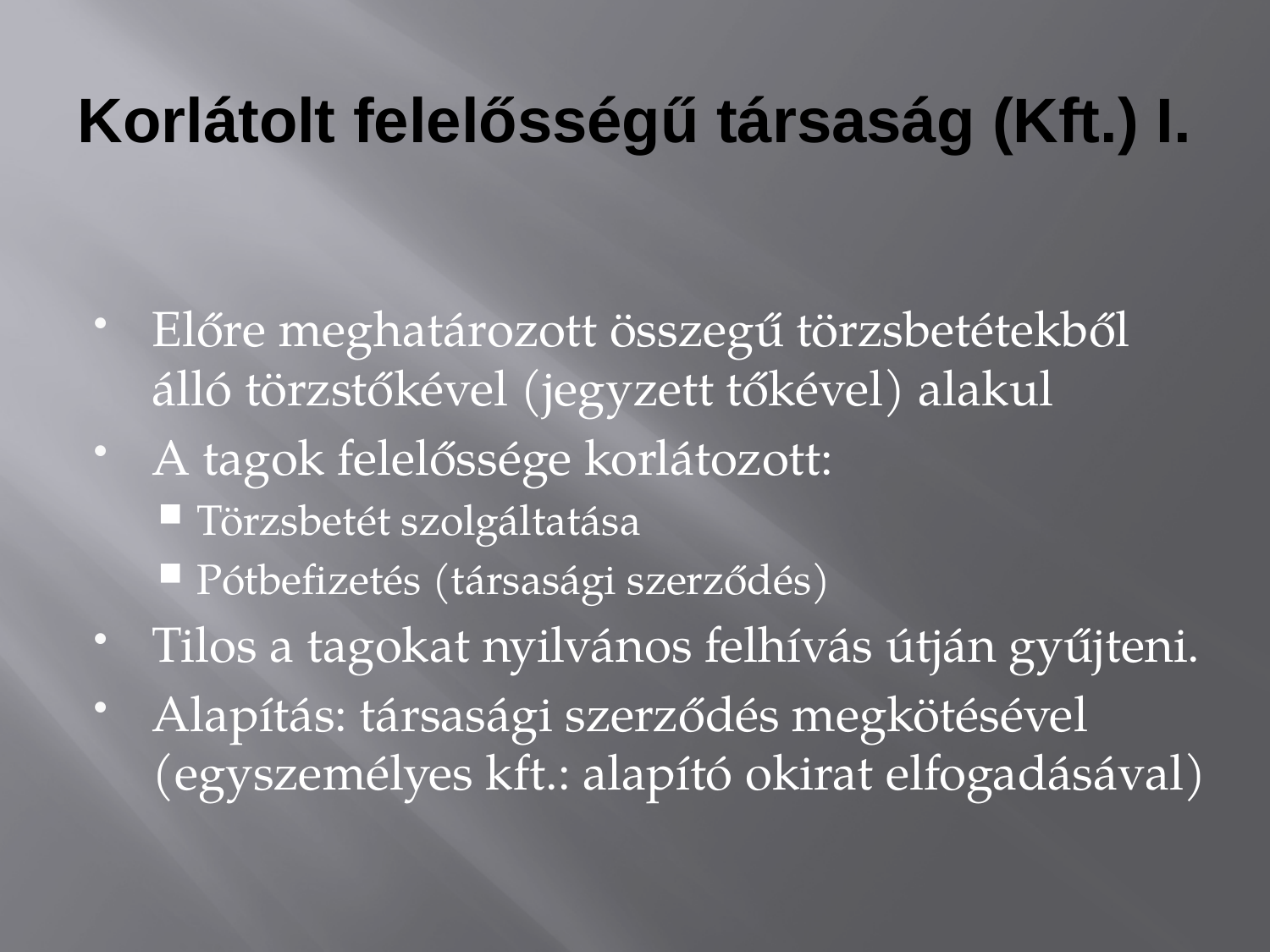

# Korlátolt felelősségű társaság (Kft.) I.

Előre meghatározott összegű törzsbetétekből álló törzstőkével (jegyzett tőkével) alakul
A tagok felelőssége korlátozott:
Törzsbetét szolgáltatása
Pótbefizetés (társasági szerződés)
Tilos a tagokat nyilvános felhívás útján gyűjteni.
Alapítás: társasági szerződés megkötésével (egyszemélyes kft.: alapító okirat elfogadásával)